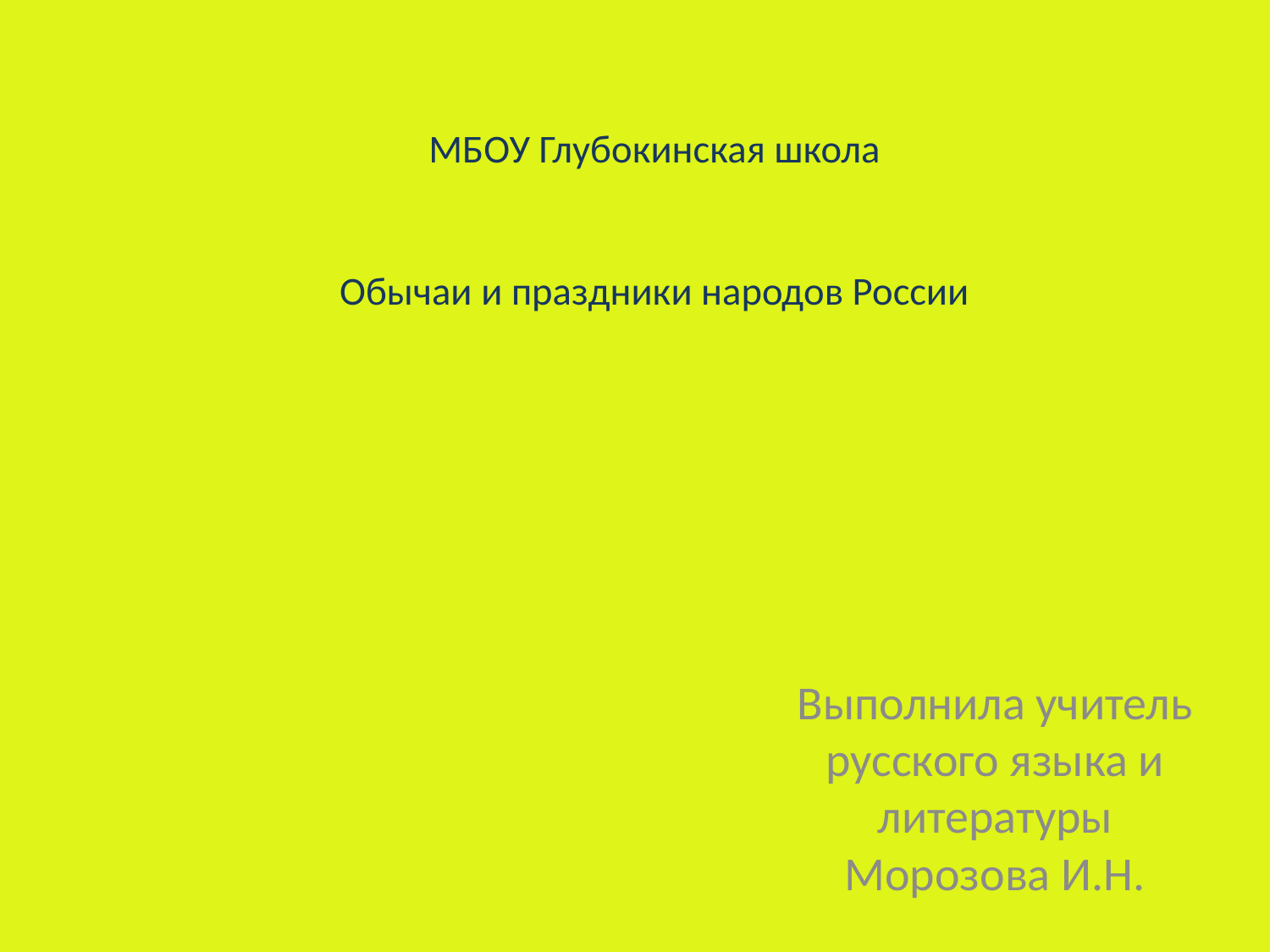

# МБОУ Глубокинская школа Обычаи и праздники народов России
Выполнила учитель русского языка и литературы Морозова И.Н.